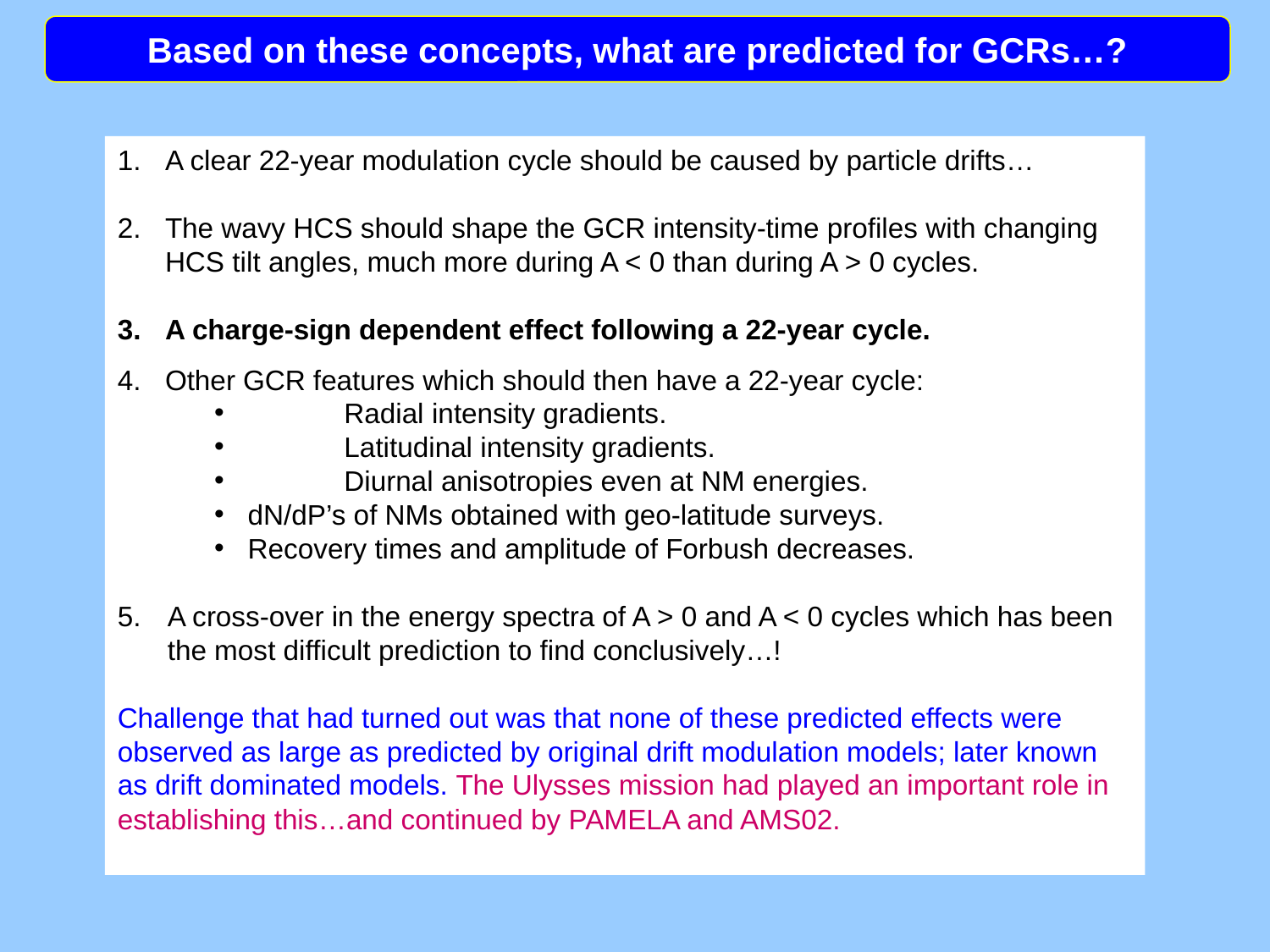

Based on these concepts, what are predicted for GCRs…?
A clear 22-year modulation cycle should be caused by particle drifts…

The wavy HCS should shape the GCR intensity-time profiles with changing HCS tilt angles, much more during A < 0 than during A > 0 cycles.

A charge-sign dependent effect following a 22-year cycle.
Other GCR features which should then have a 22-year cycle:
	Radial intensity gradients.
	Latitudinal intensity gradients.
	Diurnal anisotropies even at NM energies.
   dN/dP’s of NMs obtained with geo-latitude surveys.
   Recovery times and amplitude of Forbush decreases.

A cross-over in the energy spectra of A > 0 and A < 0 cycles which has been the most difficult prediction to find conclusively…!

Challenge that had turned out was that none of these predicted effects were observed as large as predicted by original drift modulation models; later known as drift dominated models. The Ulysses mission had played an important role in establishing this…and continued by PAMELA and AMS02.